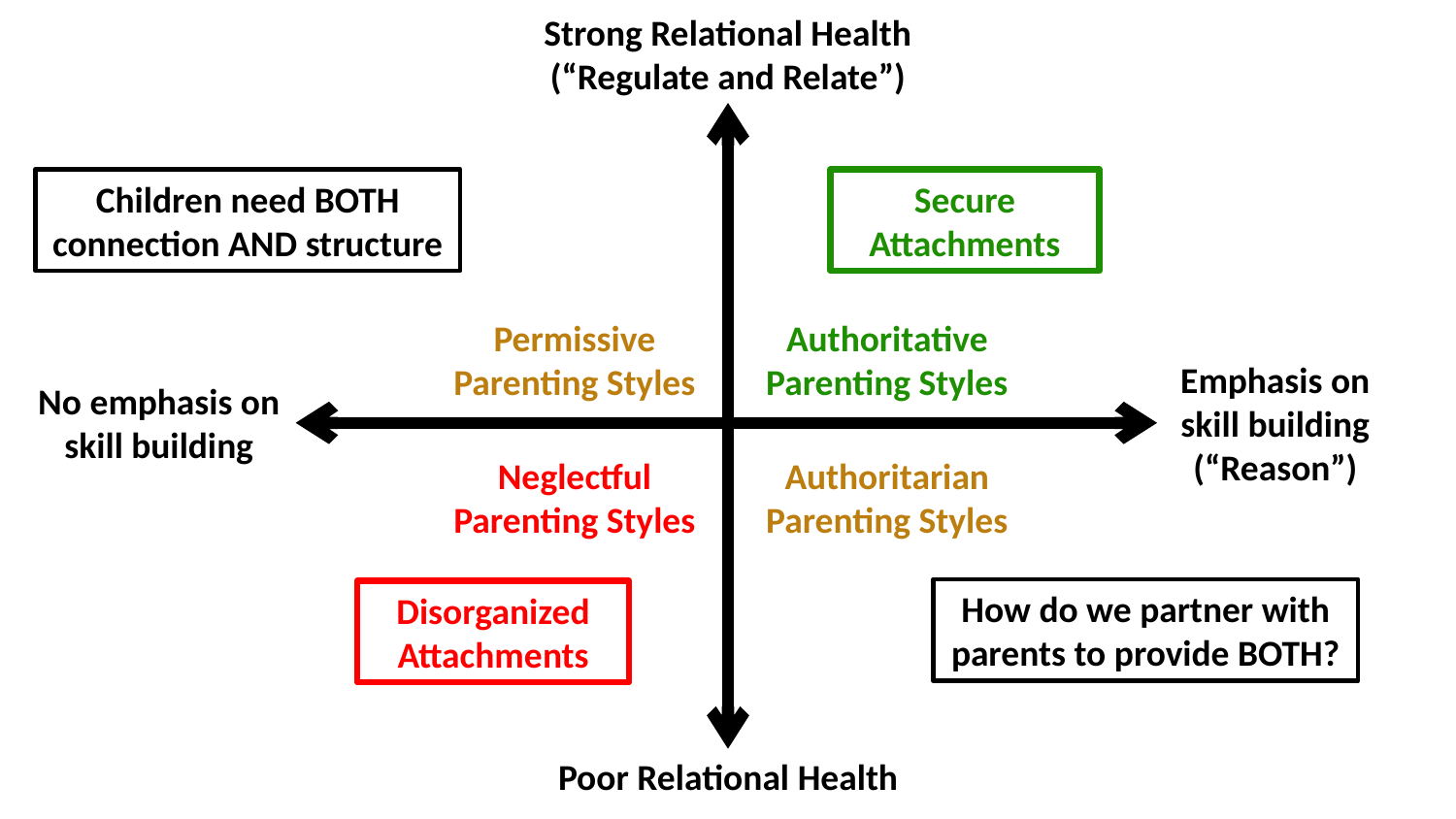

Strong Relational Health
(“Regulate and Relate”)
Children need BOTH connection AND structure
Secure
Attachments
Permissive
Parenting Styles
Authoritative
Parenting Styles
Emphasis on skill building
(“Reason”)
No emphasis on skill building
Authoritarian
Parenting Styles
Neglectful
Parenting Styles
How do we partner with parents to provide BOTH?
Disorganized
Attachments
Poor Relational Health